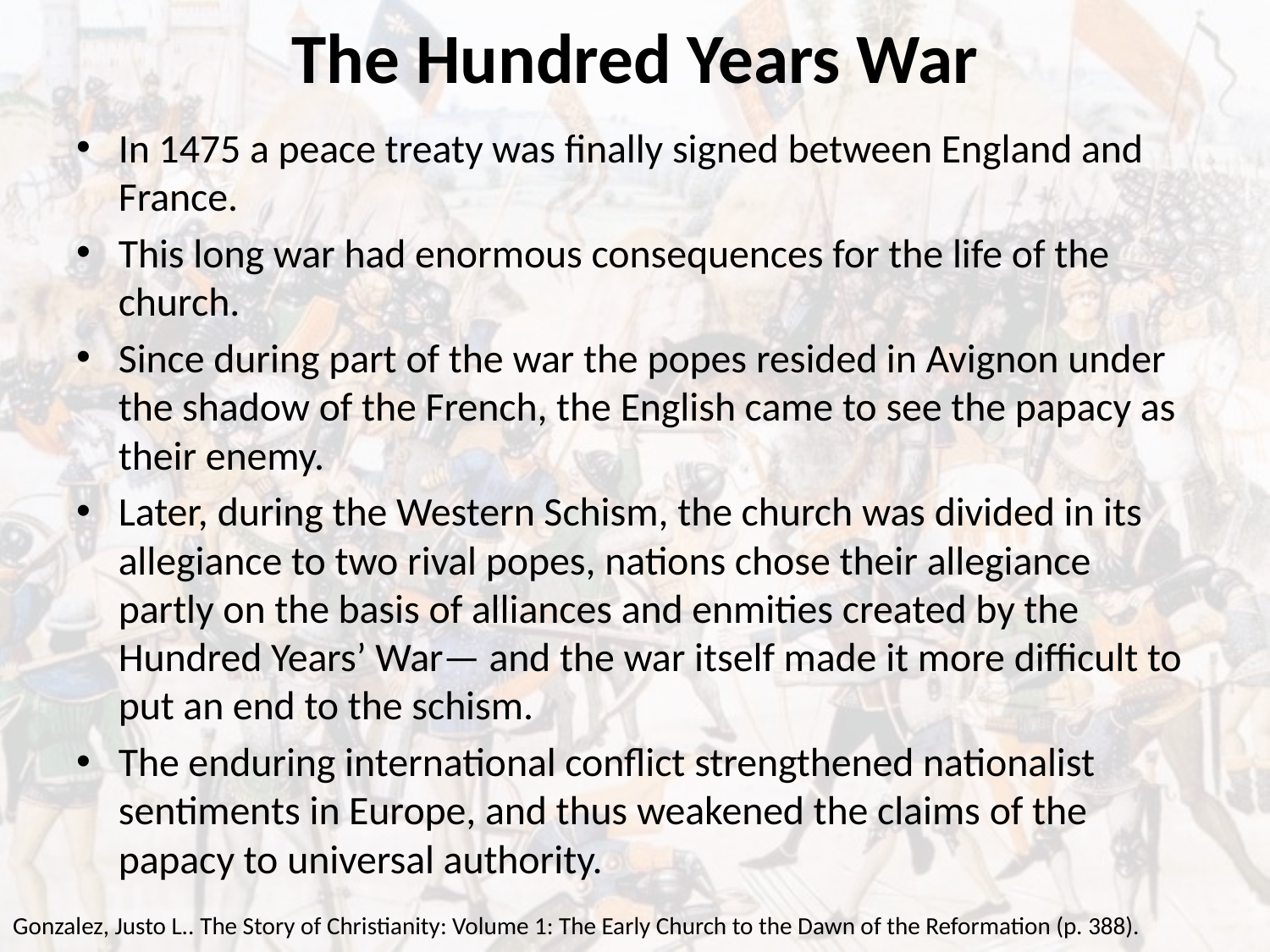

# The Hundred Years War
In 1475 a peace treaty was finally signed between England and France.
This long war had enormous consequences for the life of the church.
Since during part of the war the popes resided in Avignon under the shadow of the French, the English came to see the papacy as their enemy.
Later, during the Western Schism, the church was divided in its allegiance to two rival popes, nations chose their allegiance partly on the basis of alliances and enmities created by the Hundred Years’ War— and the war itself made it more difficult to put an end to the schism.
The enduring international conflict strengthened nationalist sentiments in Europe, and thus weakened the claims of the papacy to universal authority.
Gonzalez, Justo L.. The Story of Christianity: Volume 1: The Early Church to the Dawn of the Reformation (p. 388).